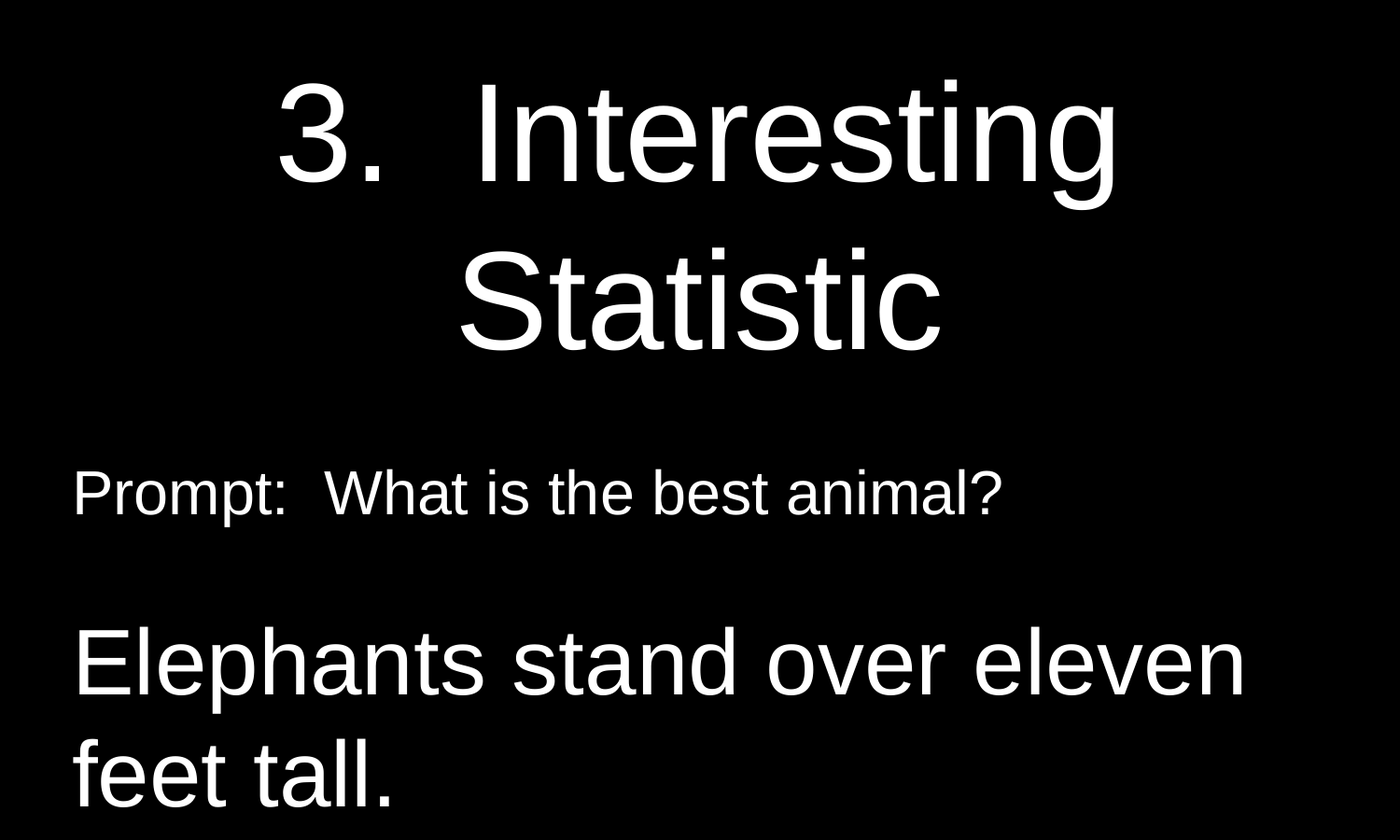

3.  Interesting Statistic

Prompt:  What is the best animal?

Elephants stand over eleven feet tall.